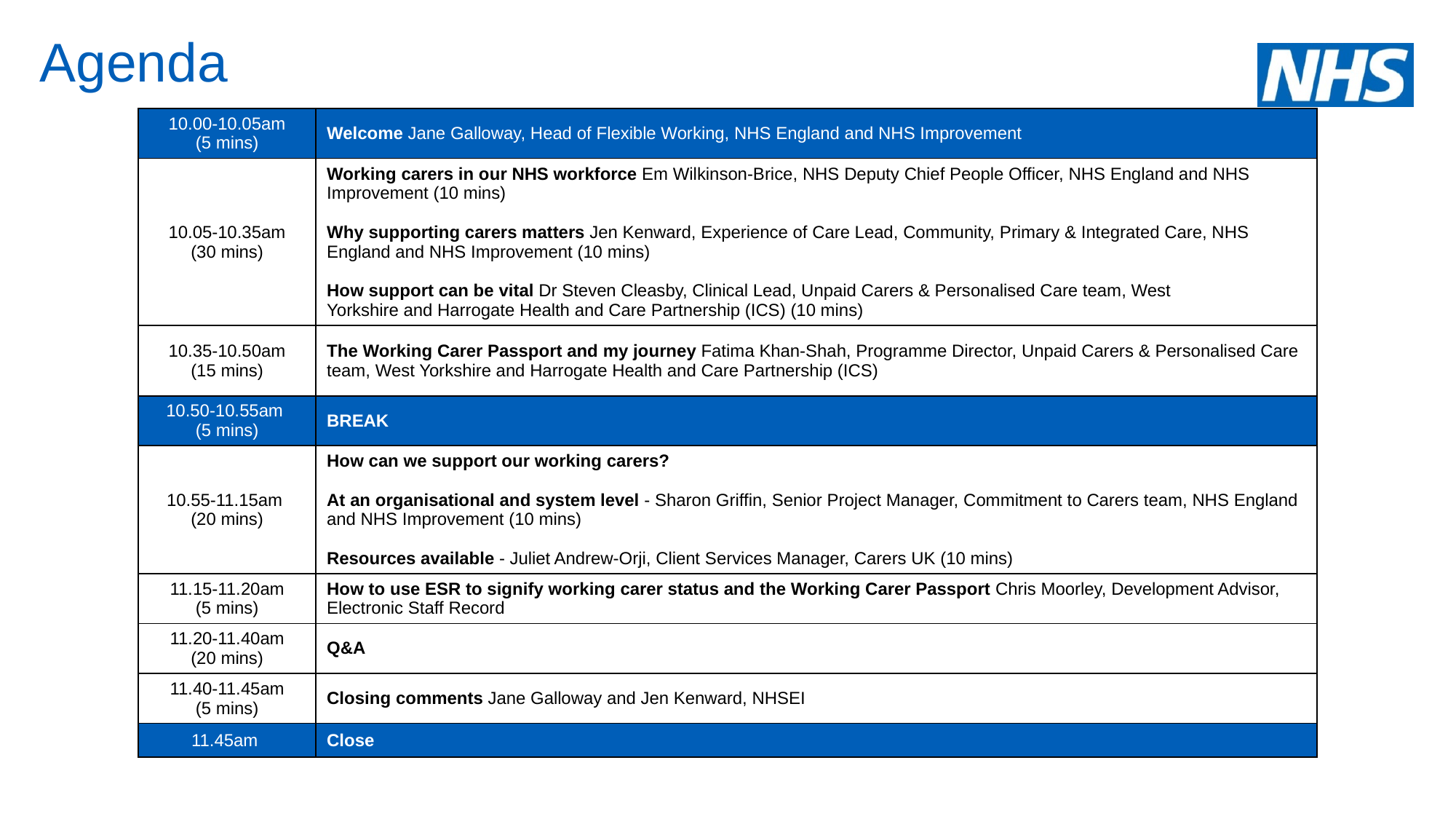

# Agenda
| 10.00-10.05am (5 mins) | Welcome Jane Galloway, Head of Flexible Working, NHS England and NHS Improvement |
| --- | --- |
| 10.05-10.35am (30 mins) | Working carers in our NHS workforce Em Wilkinson-Brice, NHS Deputy Chief People Officer, NHS England and NHS Improvement (10 mins) Why supporting carers matters Jen Kenward, Experience of Care Lead, Community, Primary & Integrated Care, NHS England and NHS Improvement (10 mins) How support can be vital Dr Steven Cleasby, Clinical Lead, Unpaid Carers & Personalised Care team, West Yorkshire and Harrogate Health and Care Partnership (ICS) (10 mins) |
| 10.35-10.50am (15 mins) | The Working Carer Passport and my journey Fatima Khan-Shah, Programme Director, Unpaid Carers & Personalised Care team, West Yorkshire and Harrogate Health and Care Partnership (ICS) |
| 10.50-10.55am (5 mins) | BREAK |
| 10.55-11.15am (20 mins) | How can we support our working carers? At an organisational and system level - Sharon Griffin, Senior Project Manager, Commitment to Carers team, NHS England and NHS Improvement (10 mins) Resources available - Juliet Andrew-Orji, Client Services Manager, Carers UK (10 mins) |
| 11.15-11.20am (5 mins) | How to use ESR to signify working carer status and the Working Carer Passport Chris Moorley, Development Advisor, Electronic Staff Record |
| 11.20-11.40am (20 mins) | Q&A |
| 11.40-11.45am (5 mins) | Closing comments Jane Galloway and Jen Kenward, NHSEI |
| 11.45am | Close |